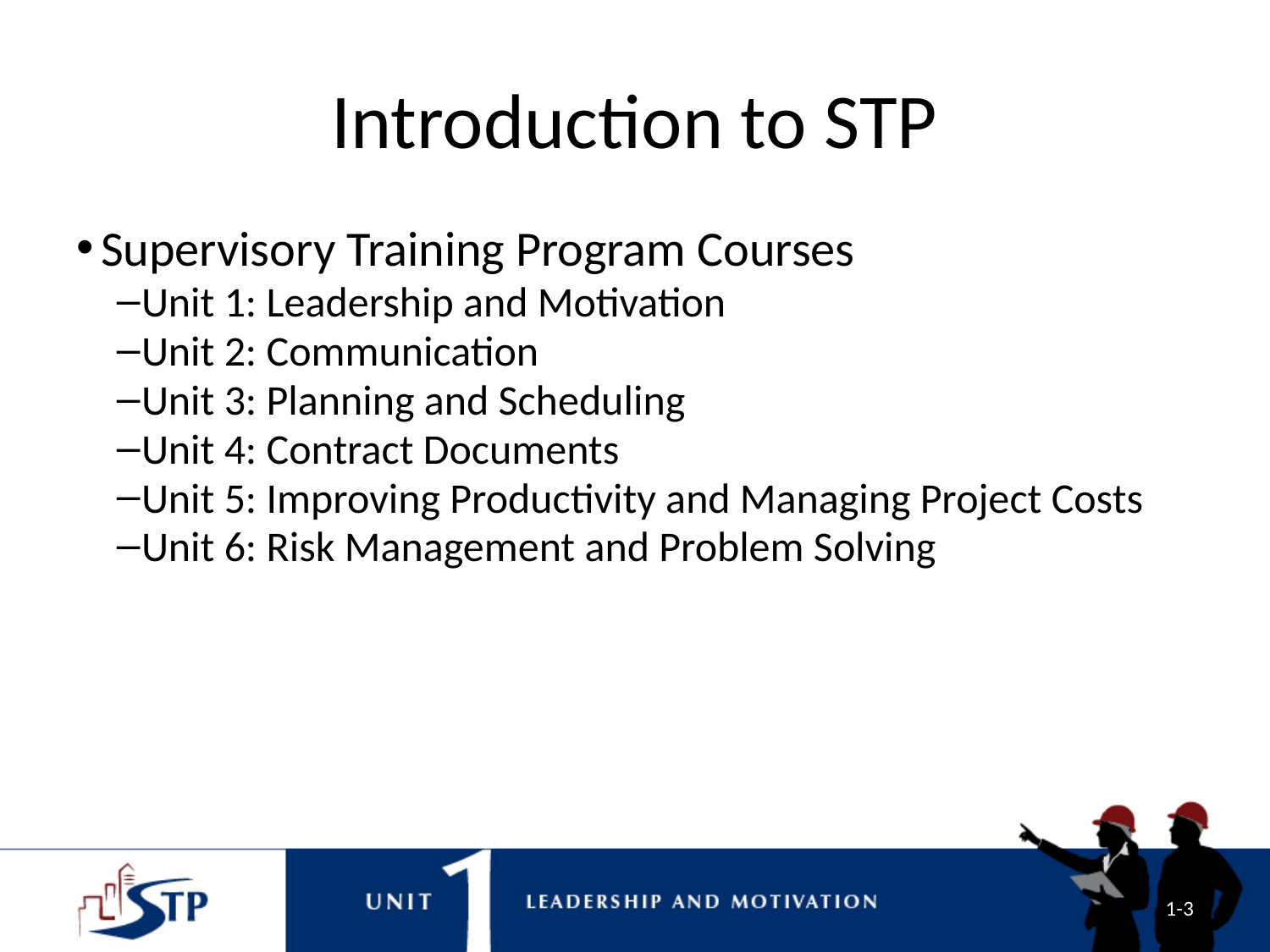

# Introduction to STP
Supervisory Training Program Courses
Unit 1: Leadership and Motivation
Unit 2: Communication
Unit 3: Planning and Scheduling
Unit 4: Contract Documents
Unit 5: Improving Productivity and Managing Project Costs
Unit 6: Risk Management and Problem Solving

1-3